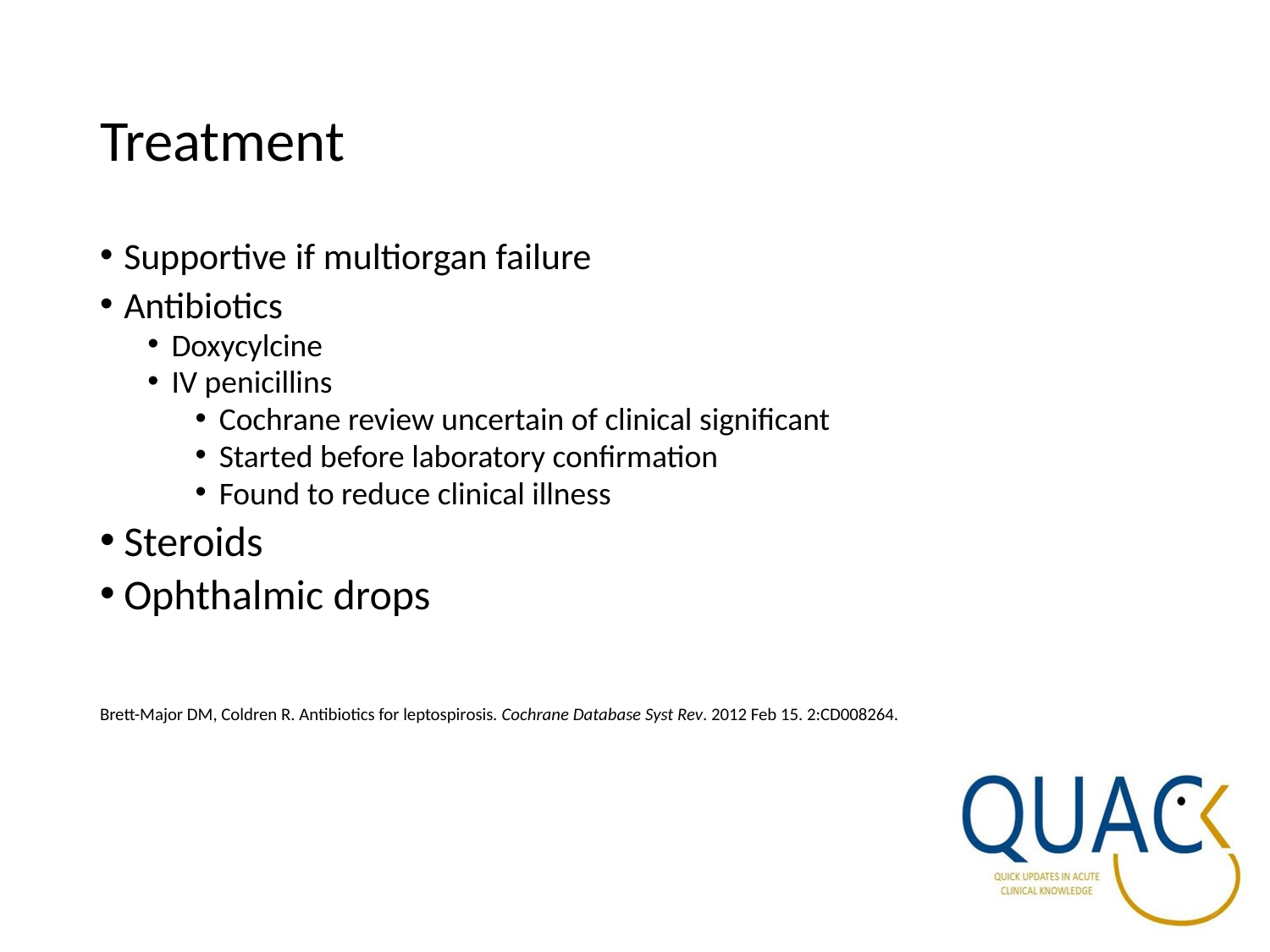

# Treatment
Supportive if multiorgan failure
Antibiotics
Doxycylcine
IV penicillins
Cochrane review uncertain of clinical significant
Started before laboratory confirmation
Found to reduce clinical illness
Steroids
Ophthalmic drops

Brett-Major DM, Coldren R. Antibiotics for leptospirosis. Cochrane Database Syst Rev. 2012 Feb 15. 2:CD008264.